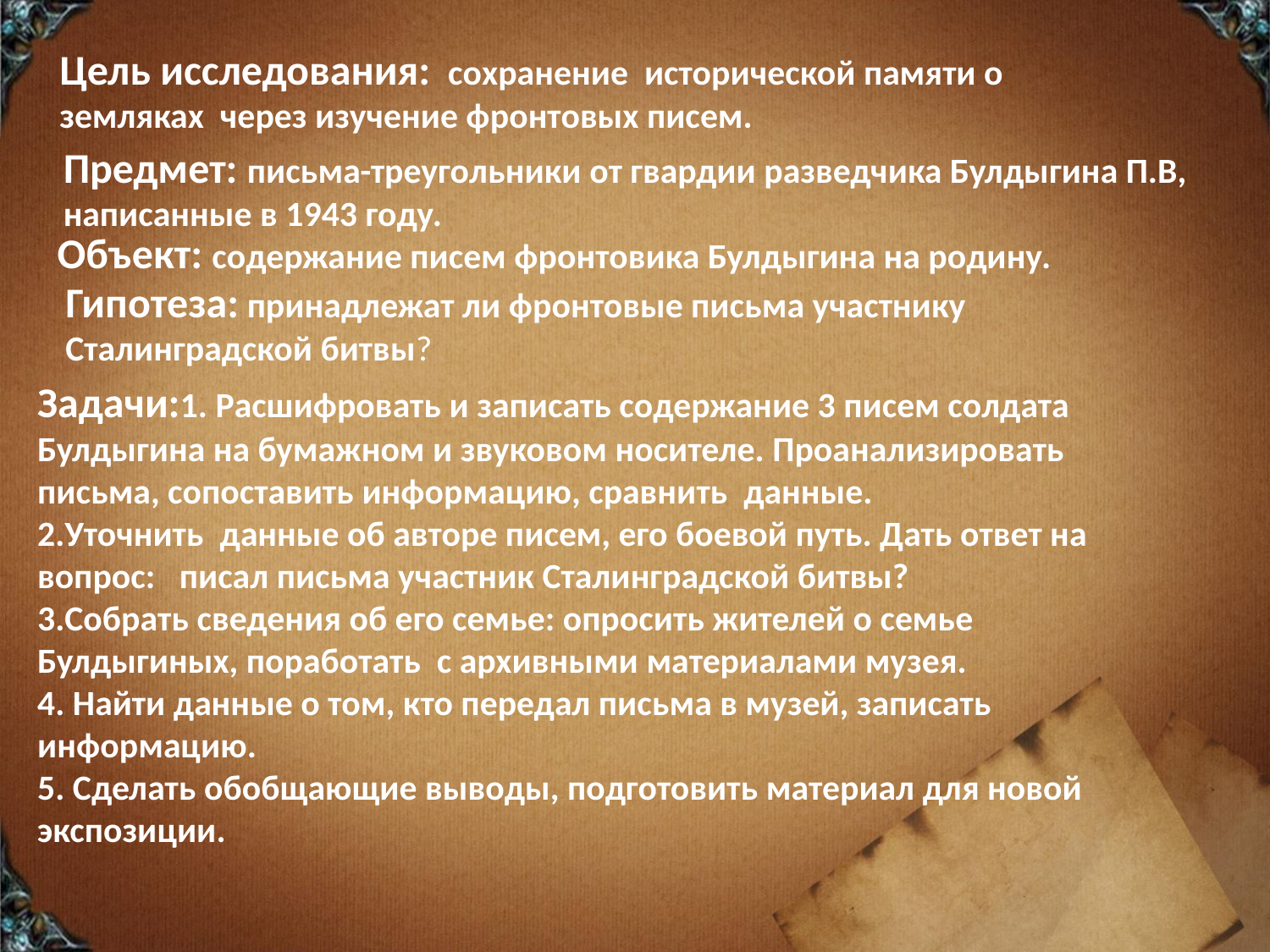

Цель исследования:  сохранение  исторической памяти о земляках  через изучение фронтовых писем.
Предмет: письма-треугольники от гвардии разведчика Булдыгина П.В, написанные в 1943 году.
Объект: содержание писем фронтовика Булдыгина на родину.
Гипотеза: принадлежат ли фронтовые письма участнику Сталинградской битвы?
Задачи:1. Расшифровать и записать содержание 3 писем солдата Булдыгина на бумажном и звуковом носителе. Проанализировать письма, сопоставить информацию, сравнить  данные.
2.Уточнить  данные об авторе писем, его боевой путь. Дать ответ на вопрос:   писал письма участник Сталинградской битвы?
3.Собрать сведения об его семье: опросить жителей о семье Булдыгиных, поработать  с архивными материалами музея.
4. Найти данные о том, кто передал письма в музей, записать информацию.
5. Сделать обобщающие выводы, подготовить материал для новой экспозиции.